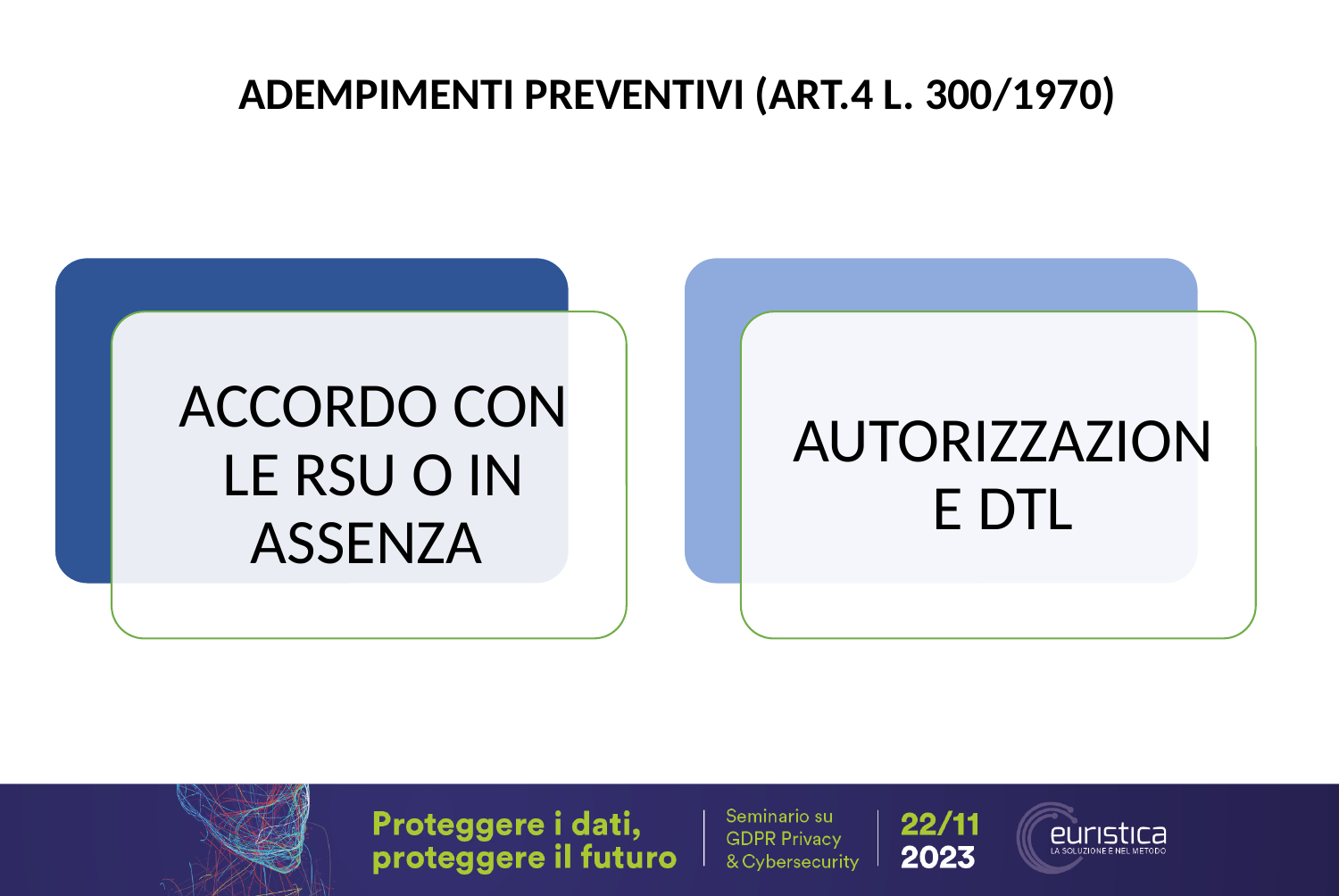

ADEMPIMENTI PREVENTIVI (ART.4 L. 300/1970)

Accordo con le RSU o in assenza
Autorizzazione DTL